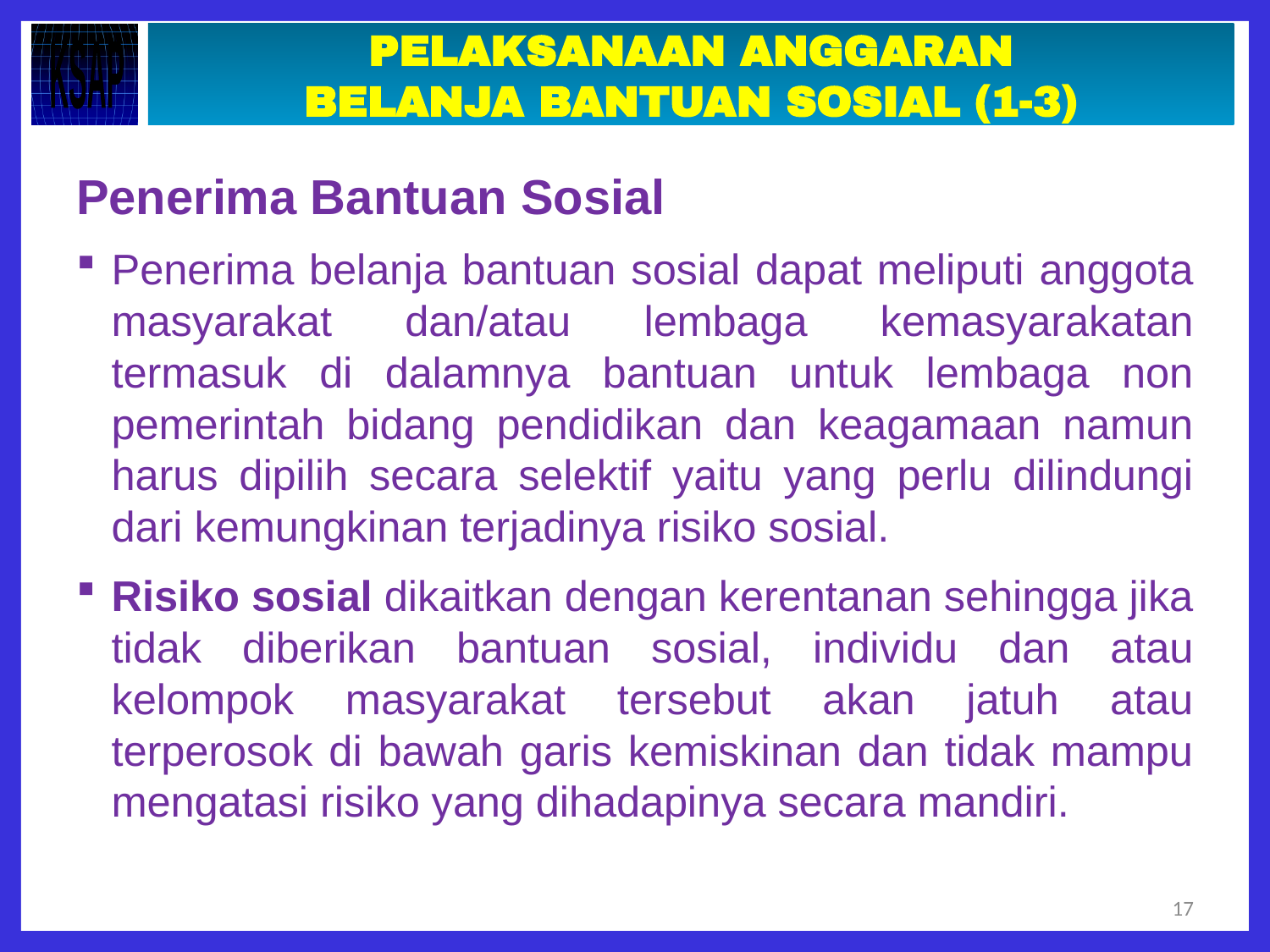

# PELAKSANAAN ANGGARAN BELANJA BANTUAN SOSIAL (1-3)
Penerima Bantuan Sosial
Penerima belanja bantuan sosial dapat meliputi anggota masyarakat dan/atau lembaga kemasyarakatan termasuk di dalamnya bantuan untuk lembaga non pemerintah bidang pendidikan dan keagamaan namun harus dipilih secara selektif yaitu yang perlu dilindungi dari kemungkinan terjadinya risiko sosial.
Risiko sosial dikaitkan dengan kerentanan sehingga jika tidak diberikan bantuan sosial, individu dan atau kelompok masyarakat tersebut akan jatuh atau terperosok di bawah garis kemiskinan dan tidak mampu mengatasi risiko yang dihadapinya secara mandiri.
17